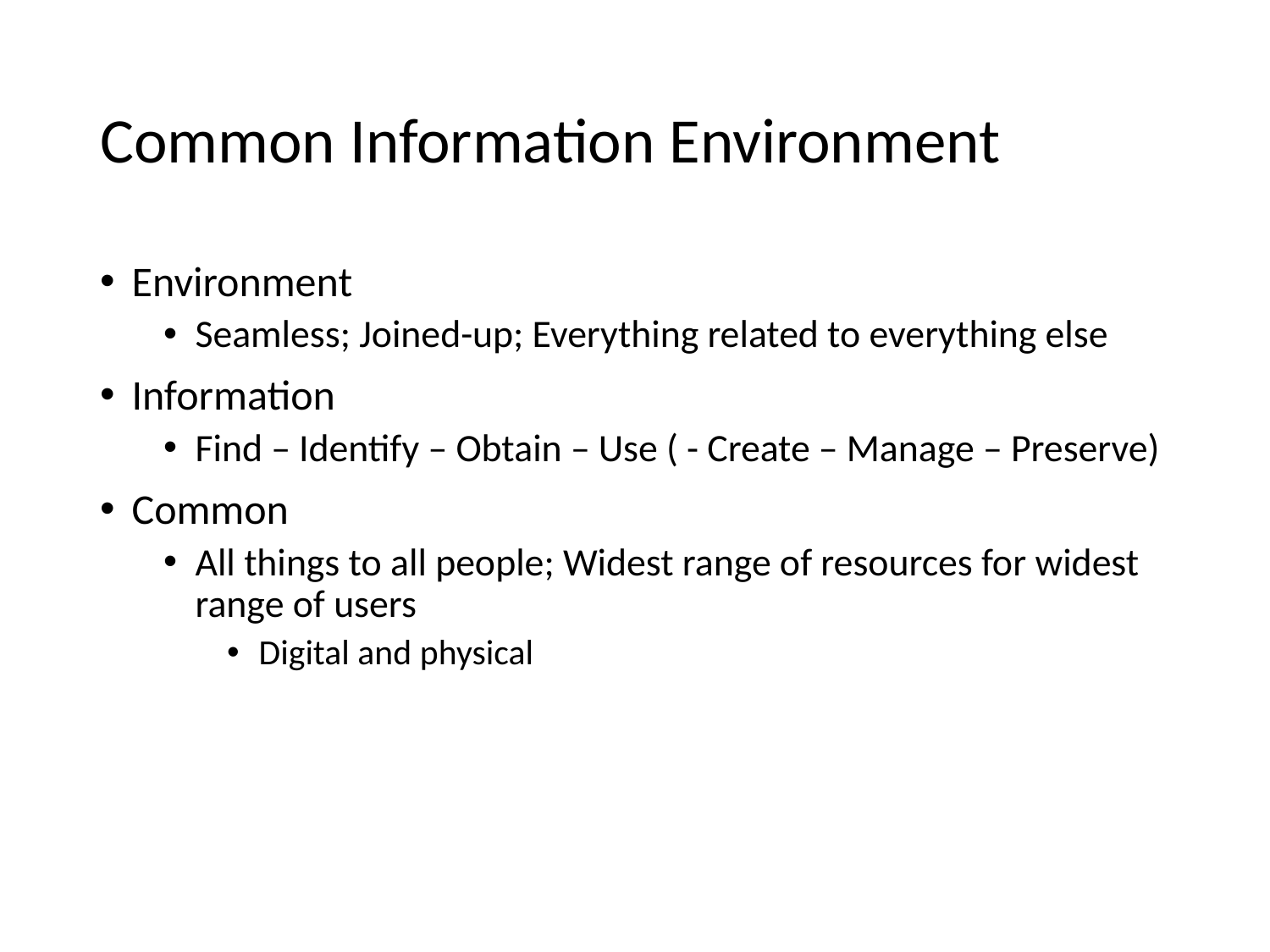

# Common Information Environment
Environment
Seamless; Joined-up; Everything related to everything else
Information
Find – Identify – Obtain – Use ( - Create – Manage – Preserve)
Common
All things to all people; Widest range of resources for widest range of users
Digital and physical